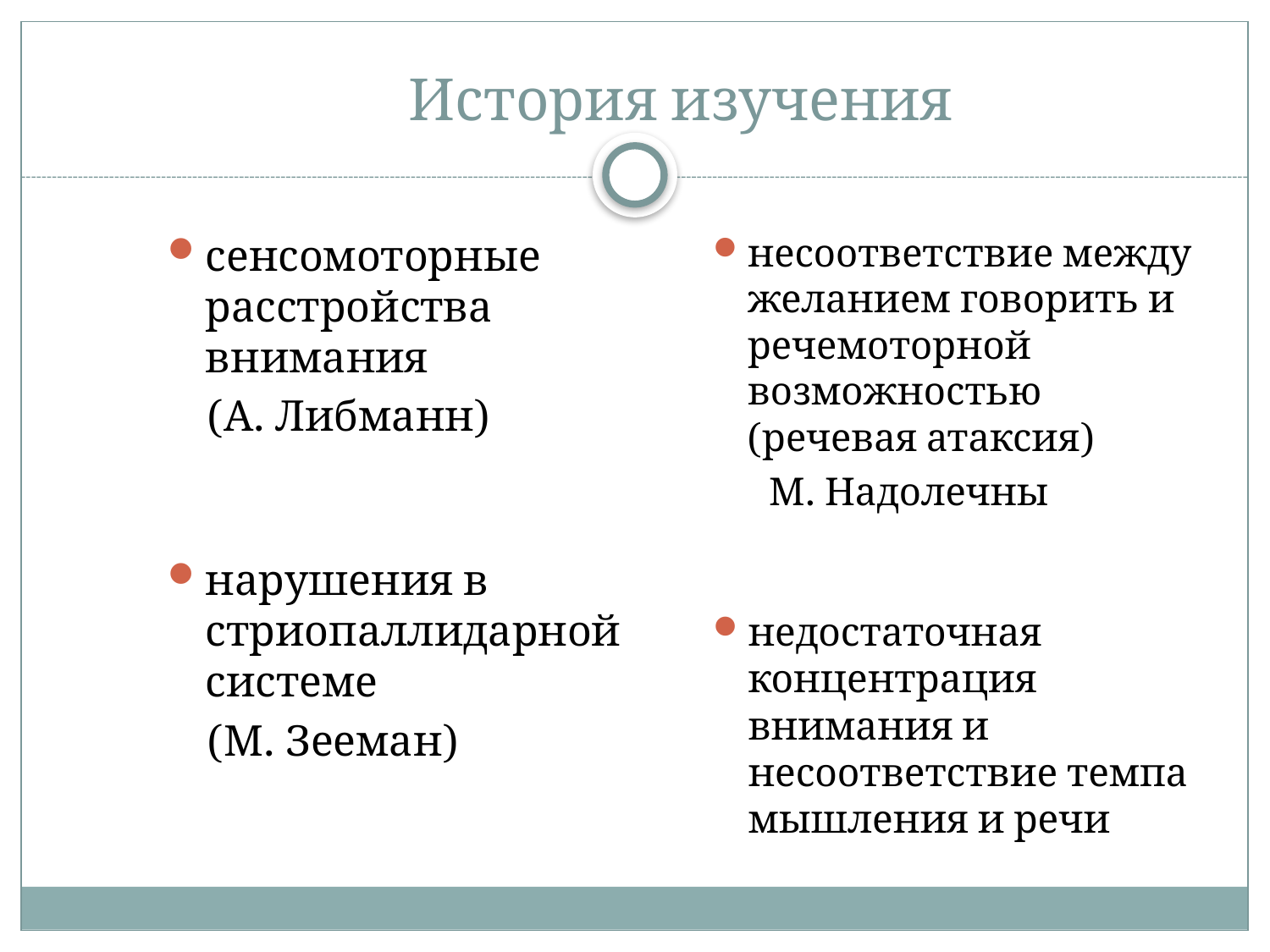

# История изучения
сенсомоторные расстройства внимания
    (А. Либманн)
несоответствие между желанием говорить и речемоторной возможностью (речевая атаксия)
      М. Надолечны
нарушения в стриопаллидарной системе
    (М. Зееман)

недостаточная концентрация внимания и несоответствие темпа мышления и речи